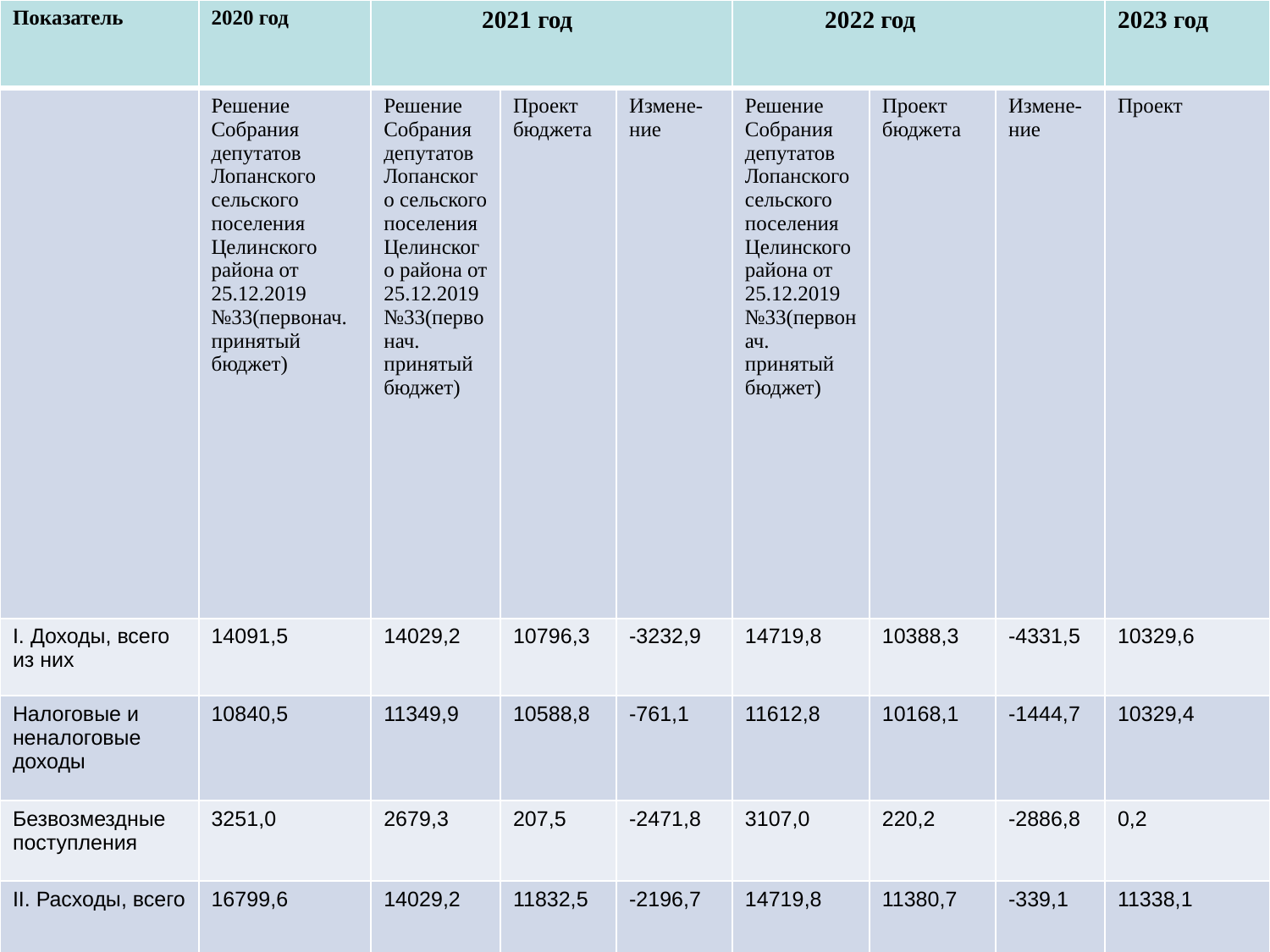

| Показатель | 2020 год | 2021 год |  |  | 2022 год |  |  | 2023 год |
| --- | --- | --- | --- | --- | --- | --- | --- | --- |
|  | Решение Собрания депутатов Лопанского сельского поселения Целинского района от 25.12.2019 №33(первонач. принятый бюджет) | Решение Собрания депутатов Лопанского сельского поселения Целинского района от 25.12.2019 №33(первонач. принятый бюджет) | Проект бюджета | Измене-ние | Решение Собрания депутатов Лопанского сельского поселения Целинского района от 25.12.2019 №33(первонач. принятый бюджет) | Проект бюджета | Измене-ние | Проект |
| I. Доходы, всего из них | 14091,5 | 14029,2 | 10796,3 | -3232,9 | 14719,8 | 10388,3 | -4331,5 | 10329,6 |
| Налоговые и неналоговые доходы | 10840,5 | 11349,9 | 10588,8 | -761,1 | 11612,8 | 10168,1 | -1444,7 | 10329,4 |
| Безвозмездные поступления | 3251,0 | 2679,3 | 207,5 | -2471,8 | 3107,0 | 220,2 | -2886,8 | 0,2 |
| II. Расходы, всего | 16799,6 | 14029,2 | 11832,5 | -2196,7 | 14719,8 | 11380,7 | -339,1 | 11338,1 |
| III. Дефицит (-), профицит (+) | -2708,1 | 0,0 | -1036,2 |  | 0,00 | -992,4 |  | -1008,5 |
| IV. Источники финансирования | 2708,1 | 0,0 | 1036,2 |  | 0,00 | 992,4 |  | 1008,5 |
Основные параметры  бюджета Лопанского сельского поселения Целинского района «О бюджете Лопанского сельского поселения Целинского района на  2018 год и  плановый период 2019 и 2020 годов»                   тыс. руб.